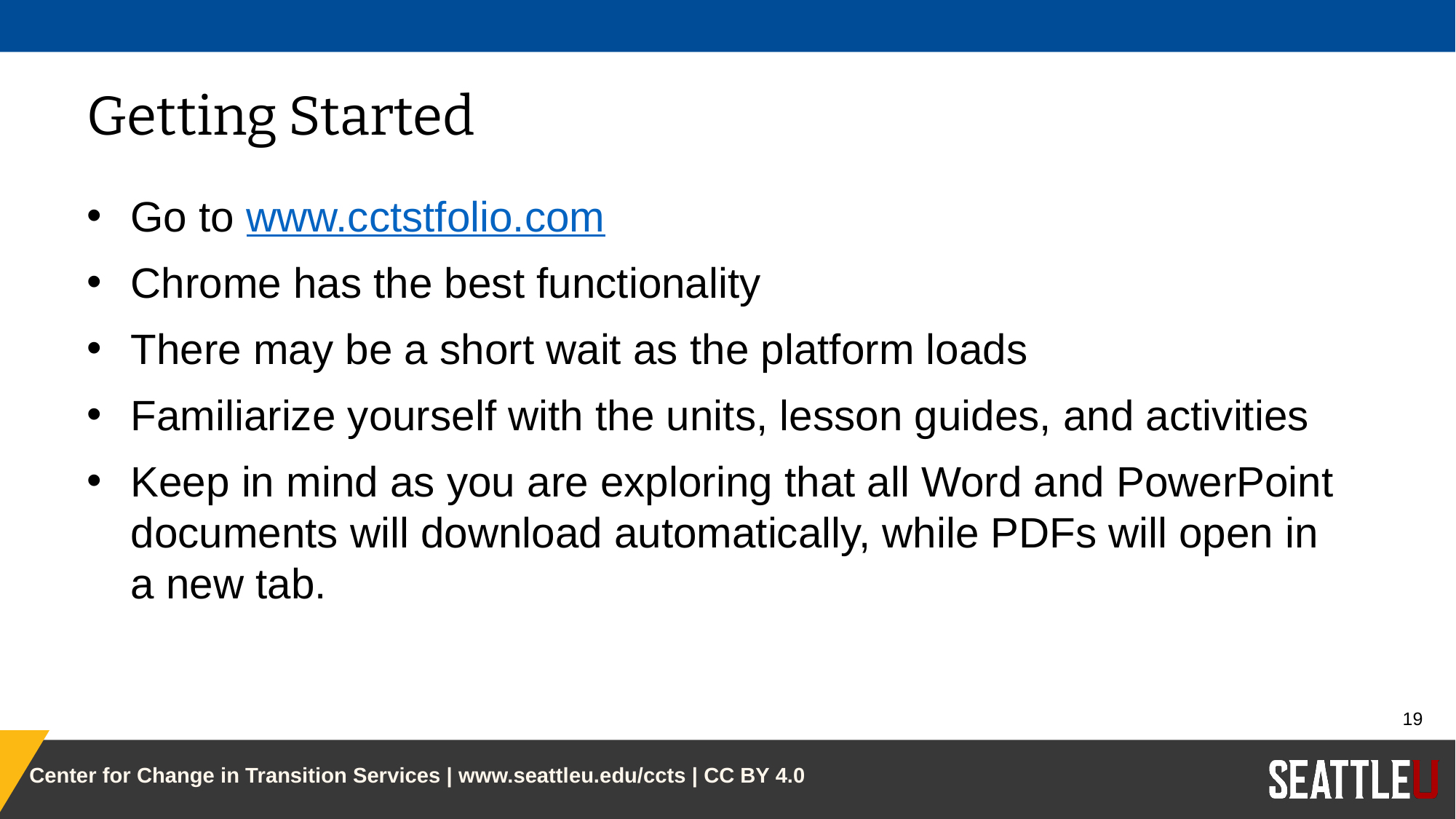

# Getting Started
Go to www.cctstfolio.com
Chrome has the best functionality
There may be a short wait as the platform loads
Familiarize yourself with the units, lesson guides, and activities
Keep in mind as you are exploring that all Word and PowerPoint documents will download automatically, while PDFs will open in a new tab.

19